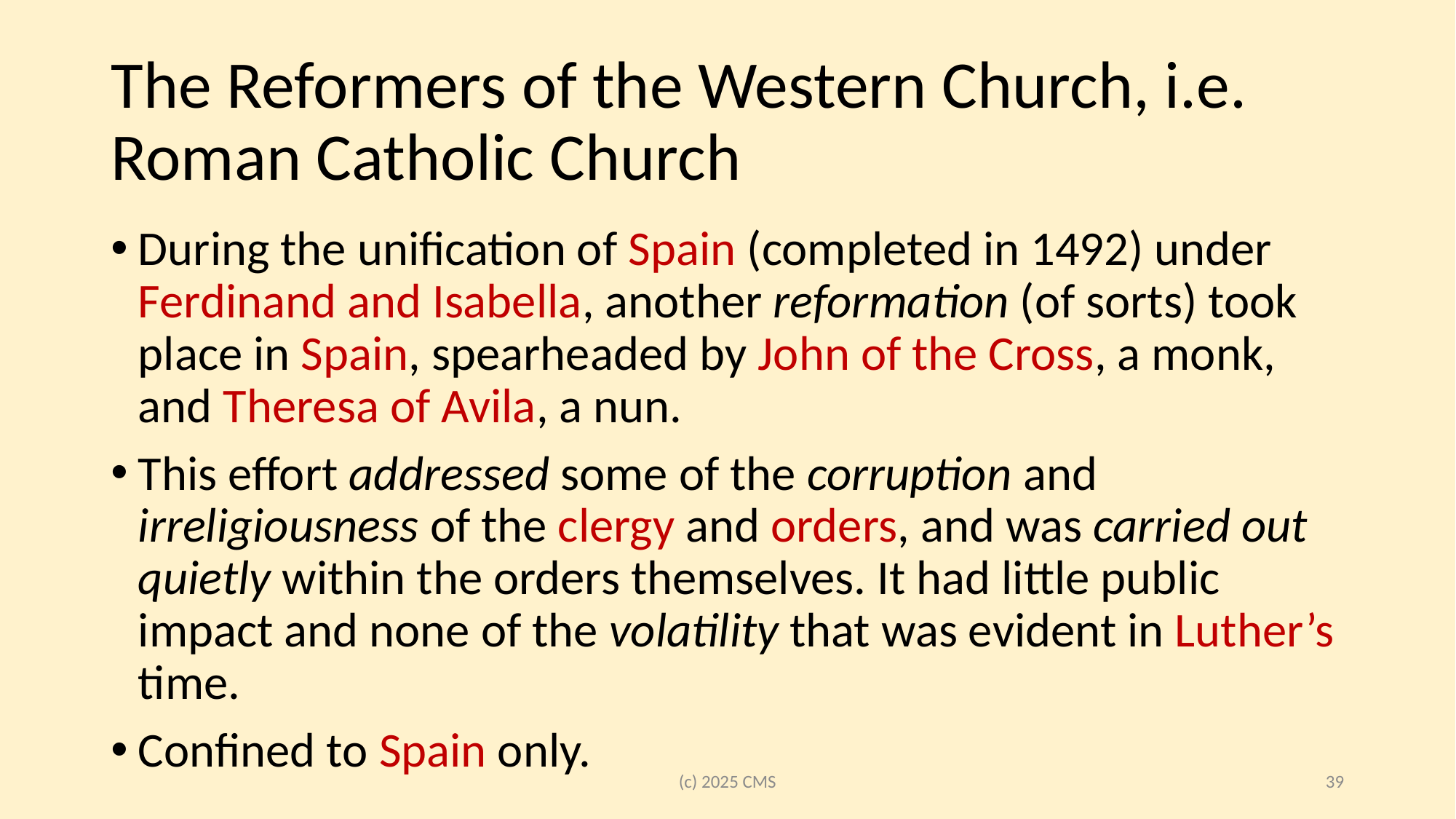

# The Reformers of the Western Church, i.e. Roman Catholic Church
During the unification of Spain (completed in 1492) under Ferdinand and Isabella, another reformation (of sorts) took place in Spain, spearheaded by John of the Cross, a monk, and Theresa of Avila, a nun.
This effort addressed some of the corruption and irreligiousness of the clergy and orders, and was carried out quietly within the orders themselves. It had little public impact and none of the volatility that was evident in Luther’s time.
Confined to Spain only.
(c) 2025 CMS
39